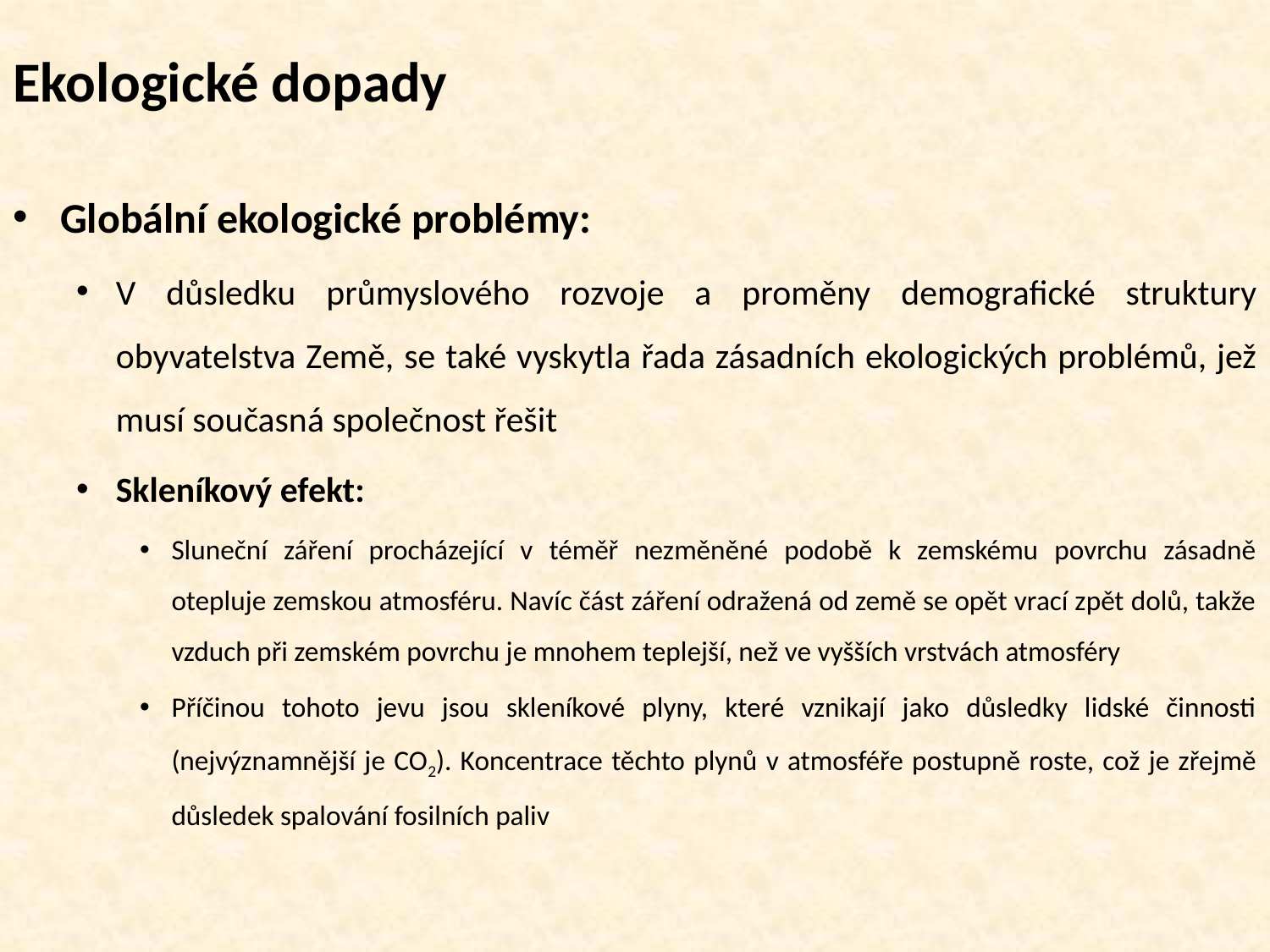

# Ekologické dopady
Globální ekologické problémy:
V důsledku průmyslového rozvoje a proměny demografické struktury obyvatelstva Země, se také vyskytla řada zásadních ekologických problémů, jež musí současná společnost řešit
Skleníkový efekt:
Sluneční záření procházející v téměř nezměněné podobě k zemskému povrchu zásadně otepluje zemskou atmosféru. Navíc část záření odražená od země se opět vrací zpět dolů, takže vzduch při zemském povrchu je mnohem teplejší, než ve vyšších vrstvách atmosféry
Příčinou tohoto jevu jsou skleníkové plyny, které vznikají jako důsledky lidské činnosti (nejvýznamnější je CO2). Koncentrace těchto plynů v atmosféře postupně roste, což je zřejmě důsledek spalování fosilních paliv